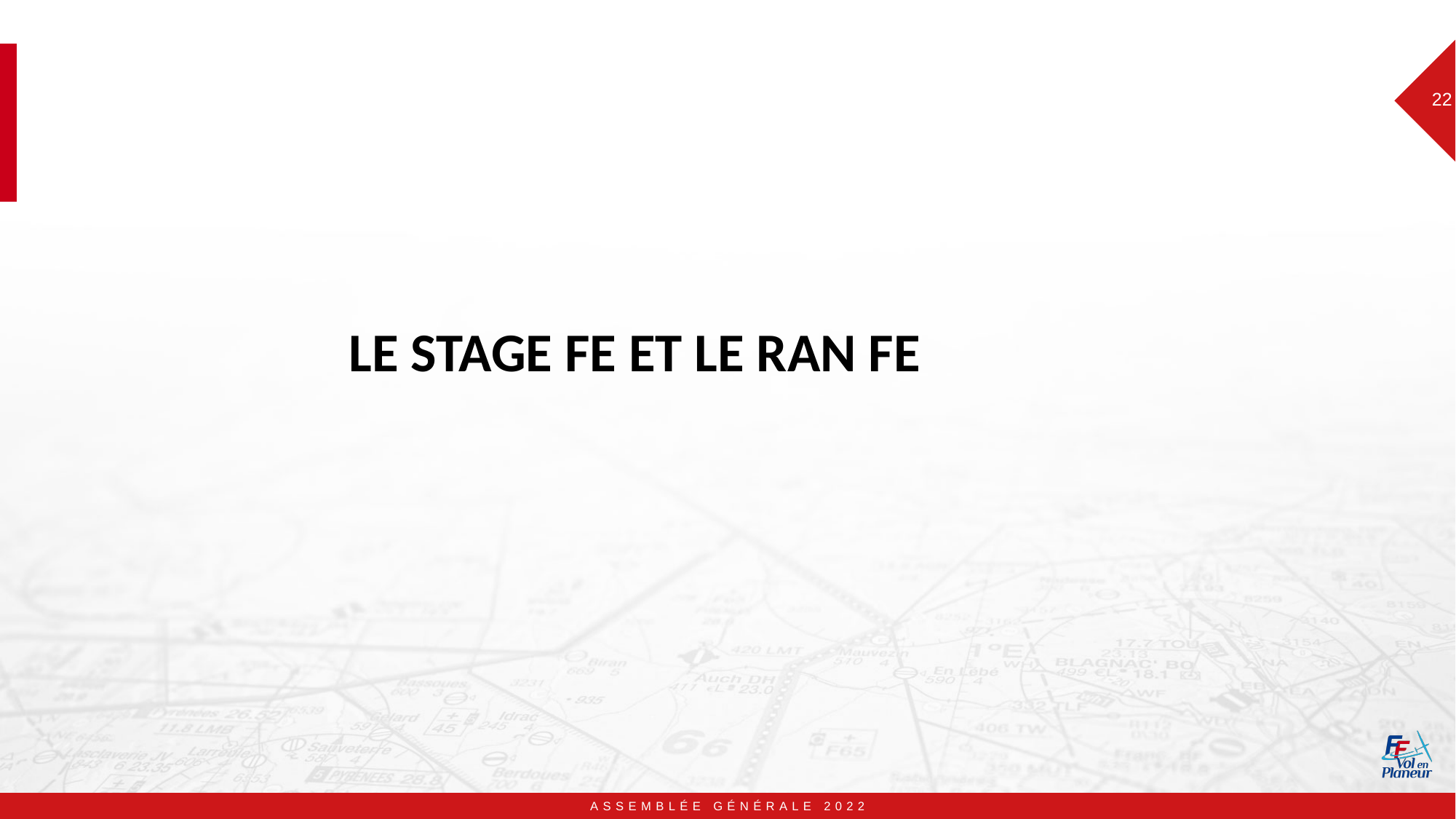

22
LE STAGE FE ET LE RAN FE